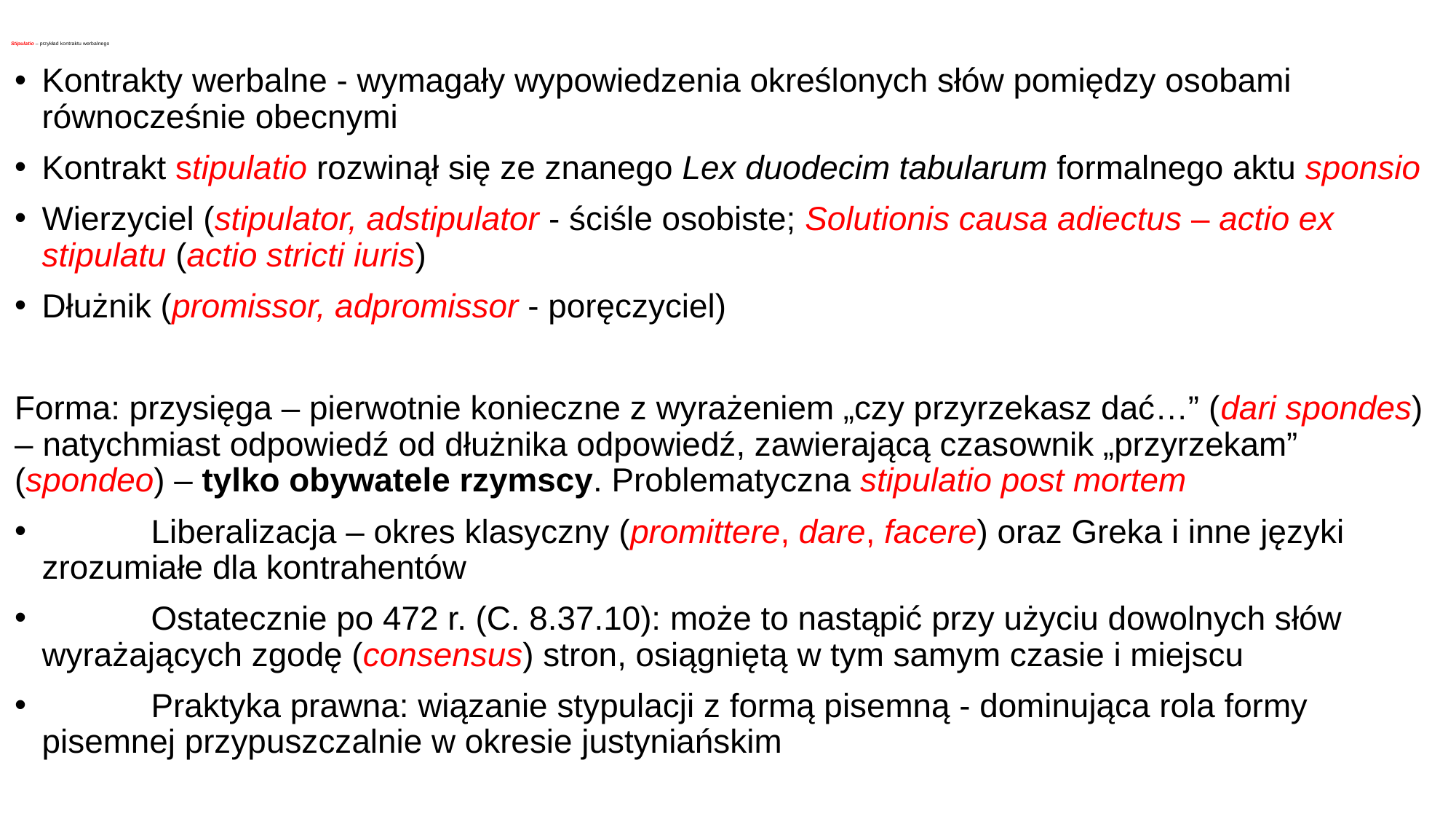

# Stipulatio – przykład kontraktu werbalnego
Kontrakty werbalne - wymagały wypowiedzenia określonych słów pomiędzy osobami równocześnie obecnymi
Kontrakt stipulatio rozwinął się ze znanego Lex duodecim tabularum formalnego aktu sponsio
Wierzyciel (stipulator, adstipulator - ściśle osobiste; Solutionis causa adiectus – actio ex stipulatu (actio stricti iuris)
Dłużnik (promissor, adpromissor - poręczyciel)

Forma: przysięga – pierwotnie konieczne z wyrażeniem „czy przyrzekasz dać…” (dari spondes) – natychmiast odpowiedź od dłużnika odpowiedź, zawierającą czasownik „przyrzekam” (spondeo) – tylko obywatele rzymscy. Problematyczna stipulatio post mortem
	Liberalizacja – okres klasyczny (promittere, dare, facere) oraz Greka i inne języki zrozumiałe dla kontrahentów
	Ostatecznie po 472 r. (C. 8.37.10): może to nastąpić przy użyciu dowolnych słów wyrażających zgodę (consensus) stron, osiągniętą w tym samym czasie i miejscu
	Praktyka prawna: wiązanie stypulacji z formą pisemną - dominująca rola formy pisemnej przypuszczalnie w okresie justyniańskim